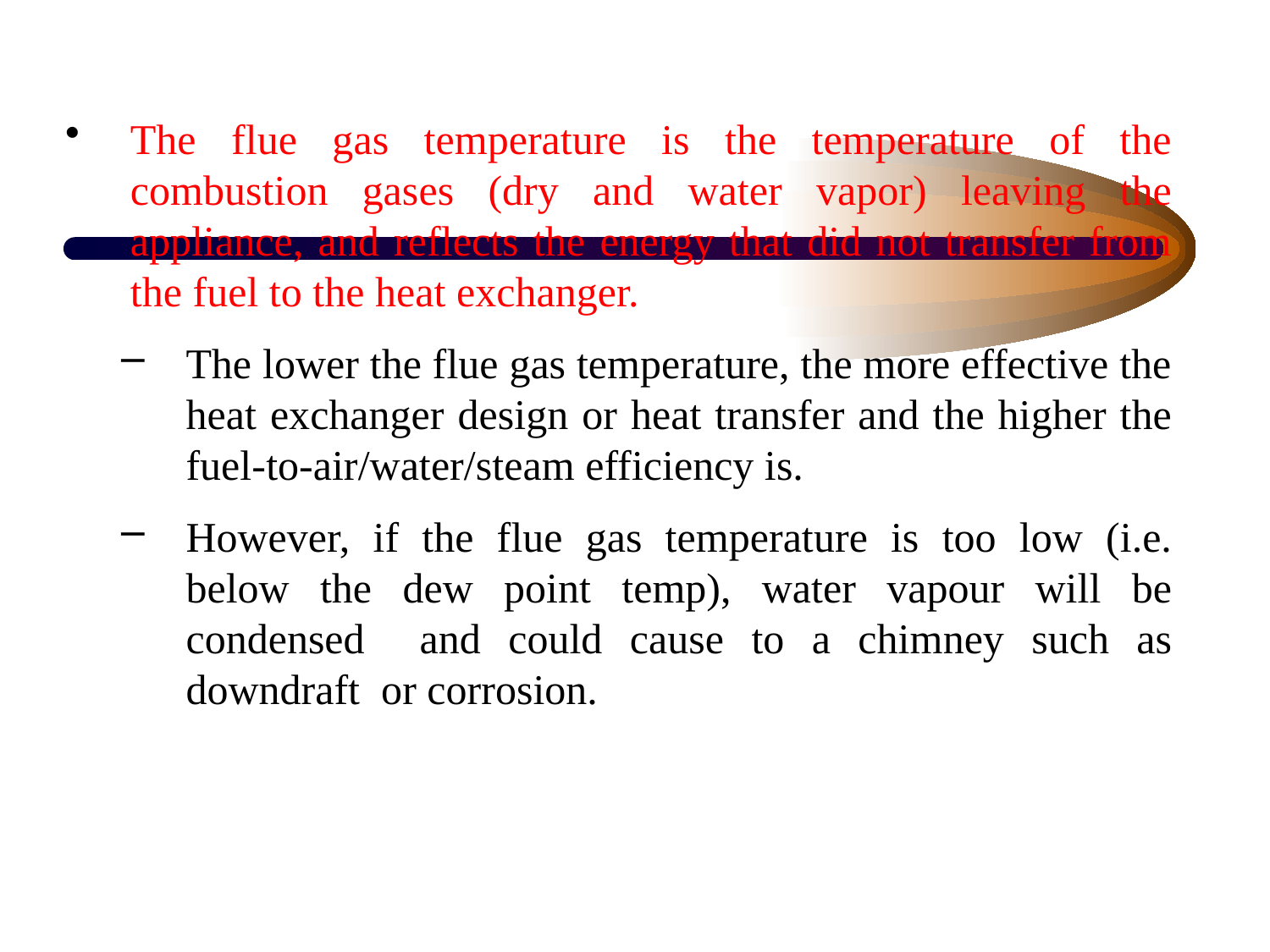

The flue gas temperature is the temperature of the combustion gases (dry and water vapor) leaving the appliance, and reflects the energy that did not transfer from the fuel to the heat exchanger.
The lower the flue gas temperature, the more effective the heat exchanger design or heat transfer and the higher the fuel-to-air/water/steam efficiency is.
However, if the flue gas temperature is too low (i.e. below the dew point temp), water vapour will be condensed  and could cause to a chimney such as downdraft  or corrosion.